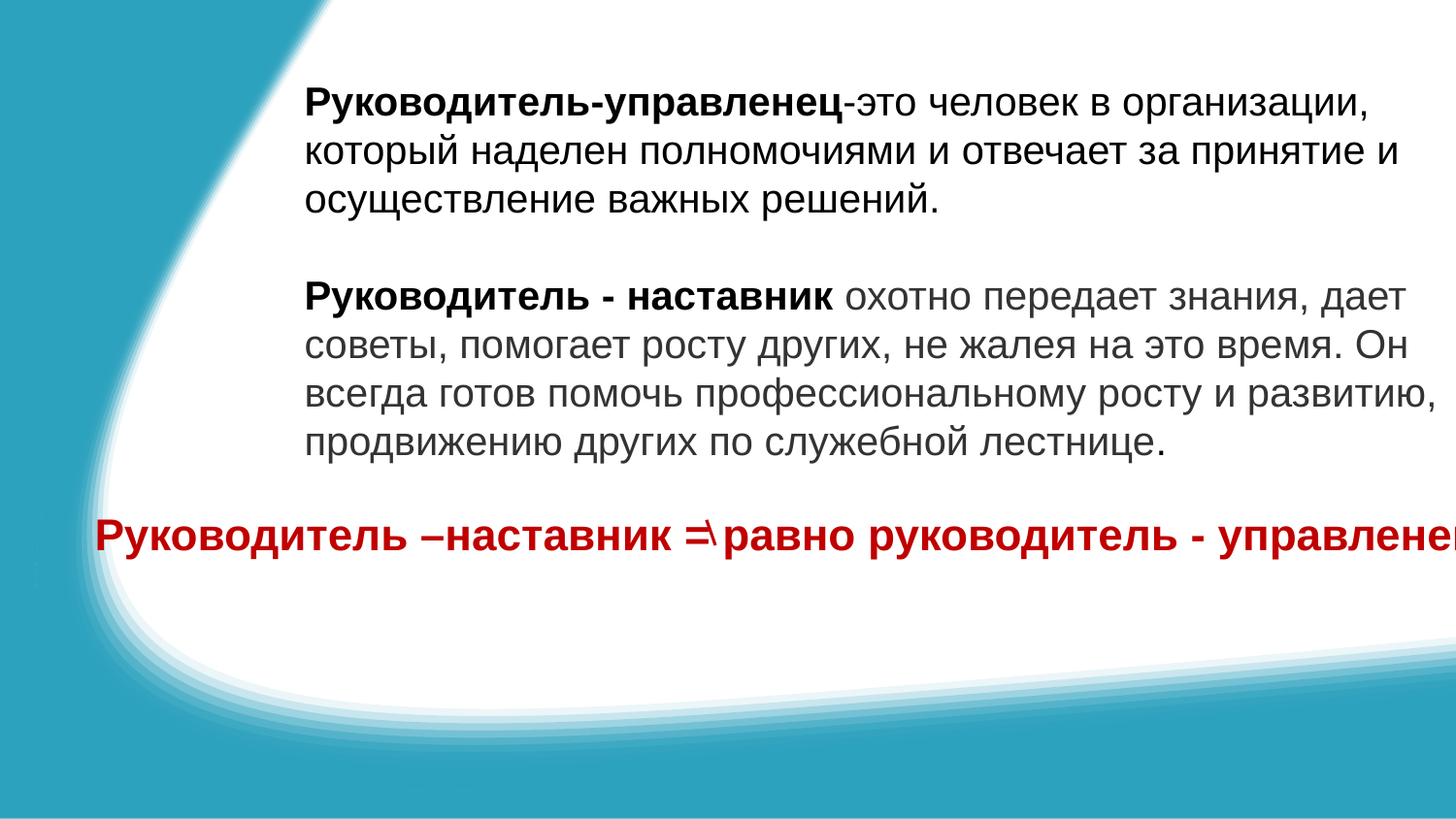

Руководитель-управленец-это человек в организации, который наделен полномочиями и отвечает за принятие и осуществление важных решений.

Руководитель - наставник охотно передает знания, дает советы, помогает росту других, не жалея на это время. Он всегда готов помочь профессиональному росту и развитию, продвижению других по служебной лестнице.
# Руководитель –наставник = равно руководитель - управленец